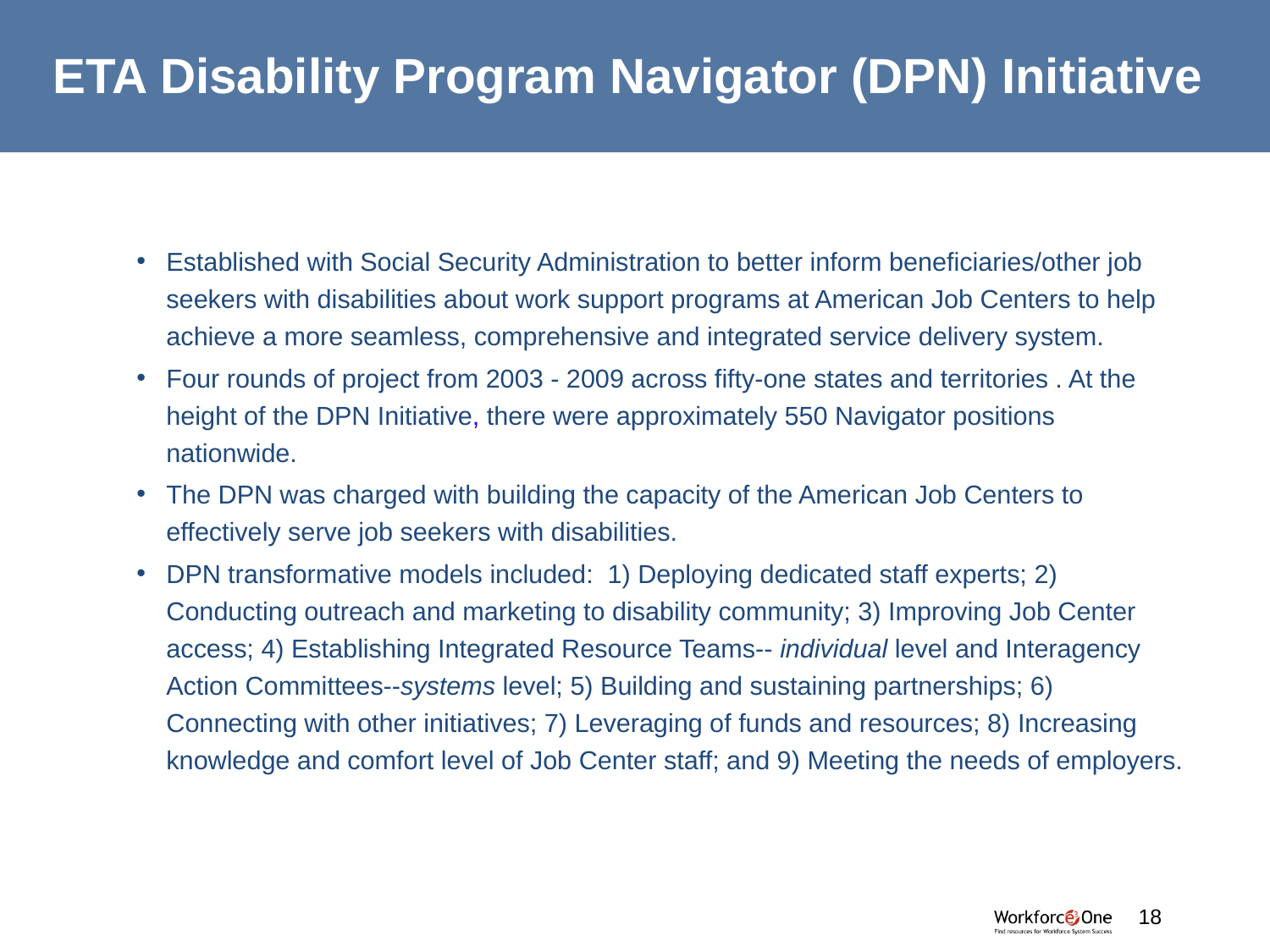

# ETA Disability Program Navigator (DPN) Initiative
Established with Social Security Administration to better inform beneficiaries/other job seekers with disabilities about work support programs at American Job Centers to help achieve a more seamless, comprehensive and integrated service delivery system.
Four rounds of project from 2003 - 2009 across fifty-one states and territories . At the height of the DPN Initiative, there were approximately 550 Navigator positions nationwide.
The DPN was charged with building the capacity of the American Job Centers to effectively serve job seekers with disabilities.
DPN transformative models included:  1) Deploying dedicated staff experts; 2) Conducting outreach and marketing to disability community; 3) Improving Job Center access; 4) Establishing Integrated Resource Teams-- individual level and Interagency Action Committees--systems level; 5) Building and sustaining partnerships; 6) Connecting with other initiatives; 7) Leveraging of funds and resources; 8) Increasing knowledge and comfort level of Job Center staff; and 9) Meeting the needs of employers.

#
18